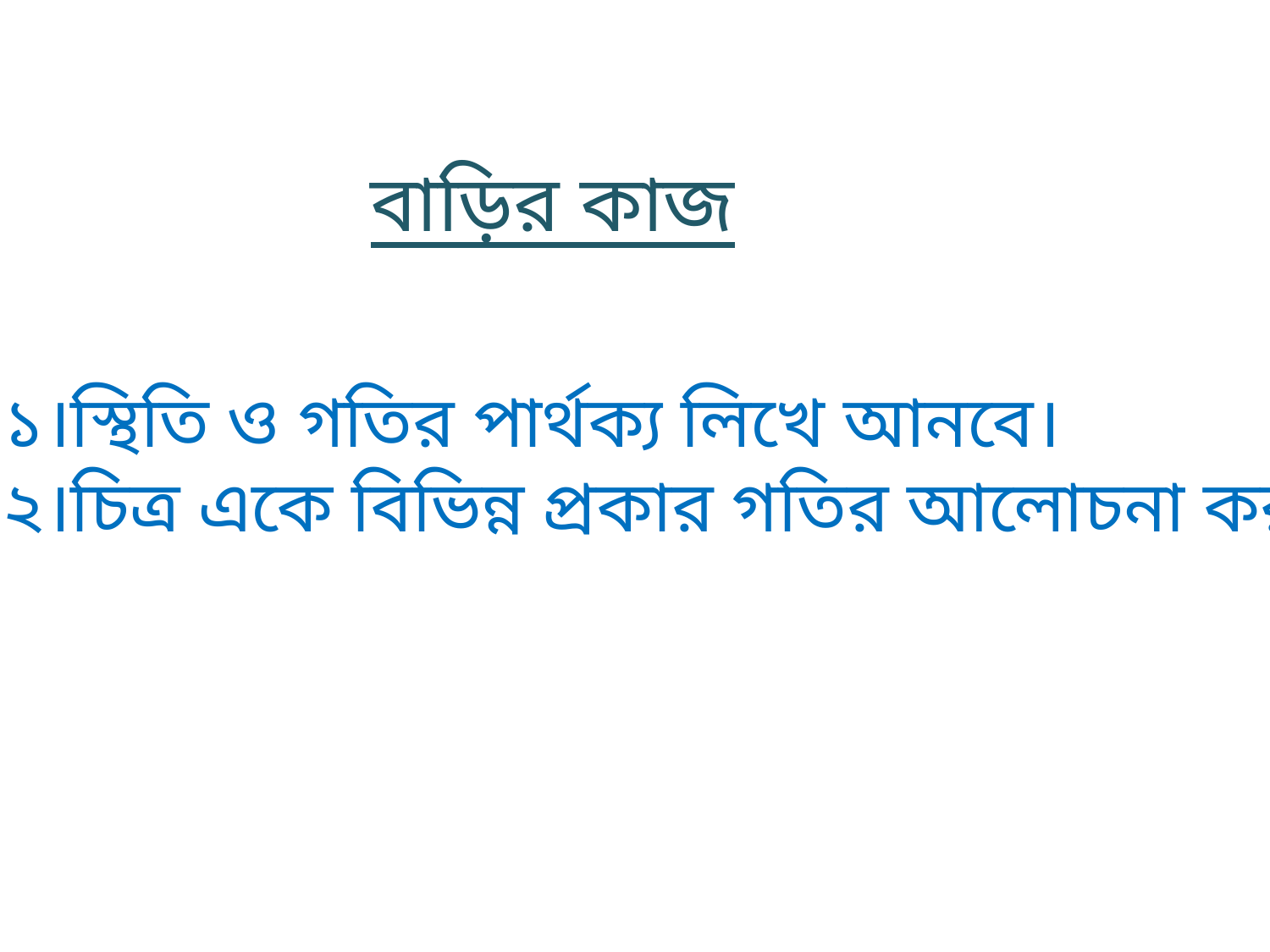

বাড়ির কাজ
১।স্থিতি ও গতির পার্থক্য লিখে আনবে।
২।চিত্র একে বিভিন্ন প্রকার গতির আলোচনা করবে।